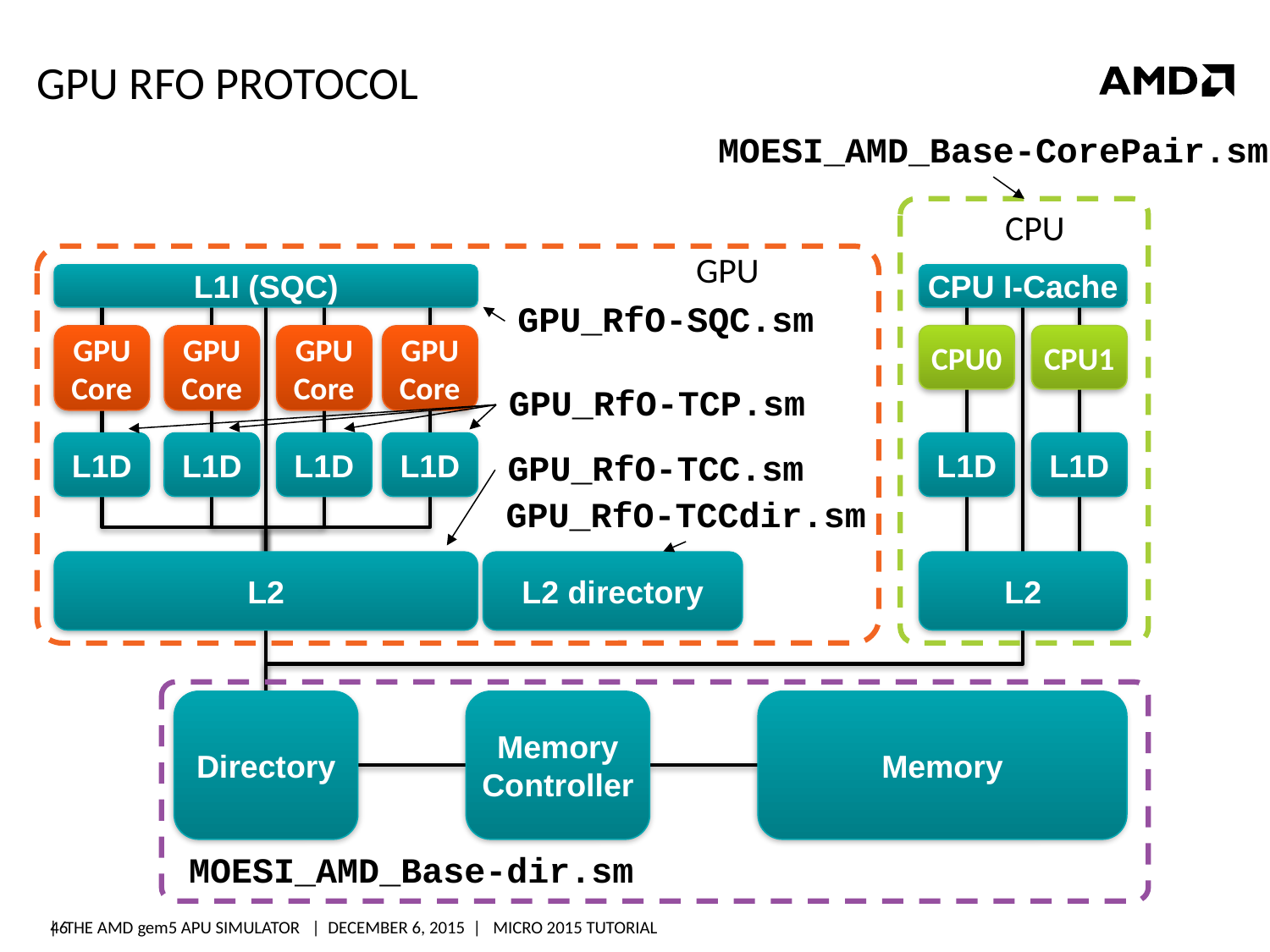

# GPU RFO protocol

MOESI_AMD_Base-CorePair.sm

CPU

GPU
L1I (SQC)
GPU
Core
GPU
Core
GPU
Core
GPU
Core
L1D
L1D
L1D
L1D
L2
CPU I-Cache
CPU0
CPU1
L1D
L1D
L2
GPU_RfO-SQC.sm
GPU_RfO-TCP.sm
GPU_RfO-TCC.sm
GPU_RfO-TCCdir.sm
L2 directory

Directory
Memory
Controller
Memory
MOESI_AMD_Base-dir.sm